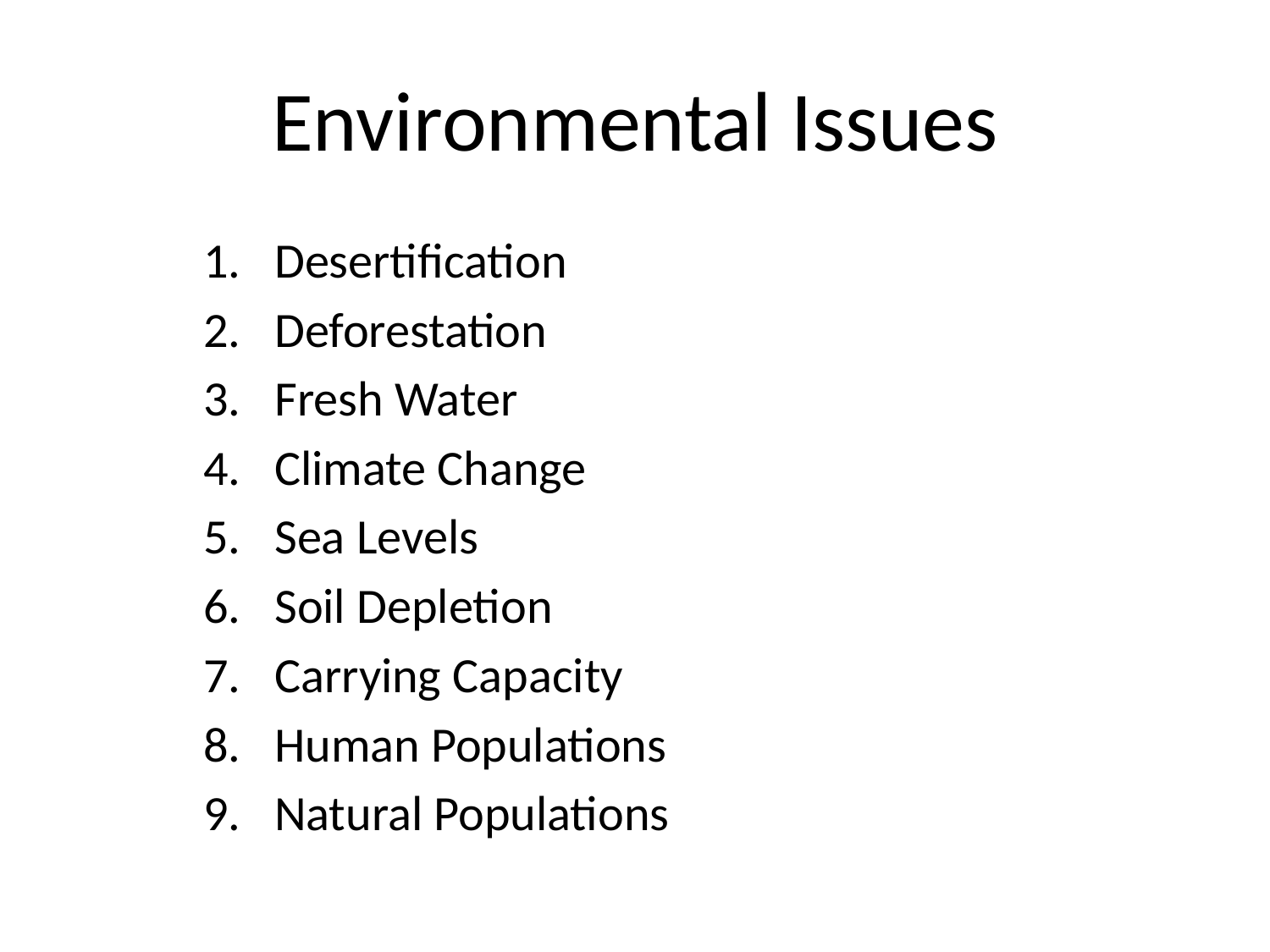

# Environmental Issues
Desertification
Deforestation
Fresh Water
Climate Change
Sea Levels
Soil Depletion
Carrying Capacity
Human Populations
Natural Populations